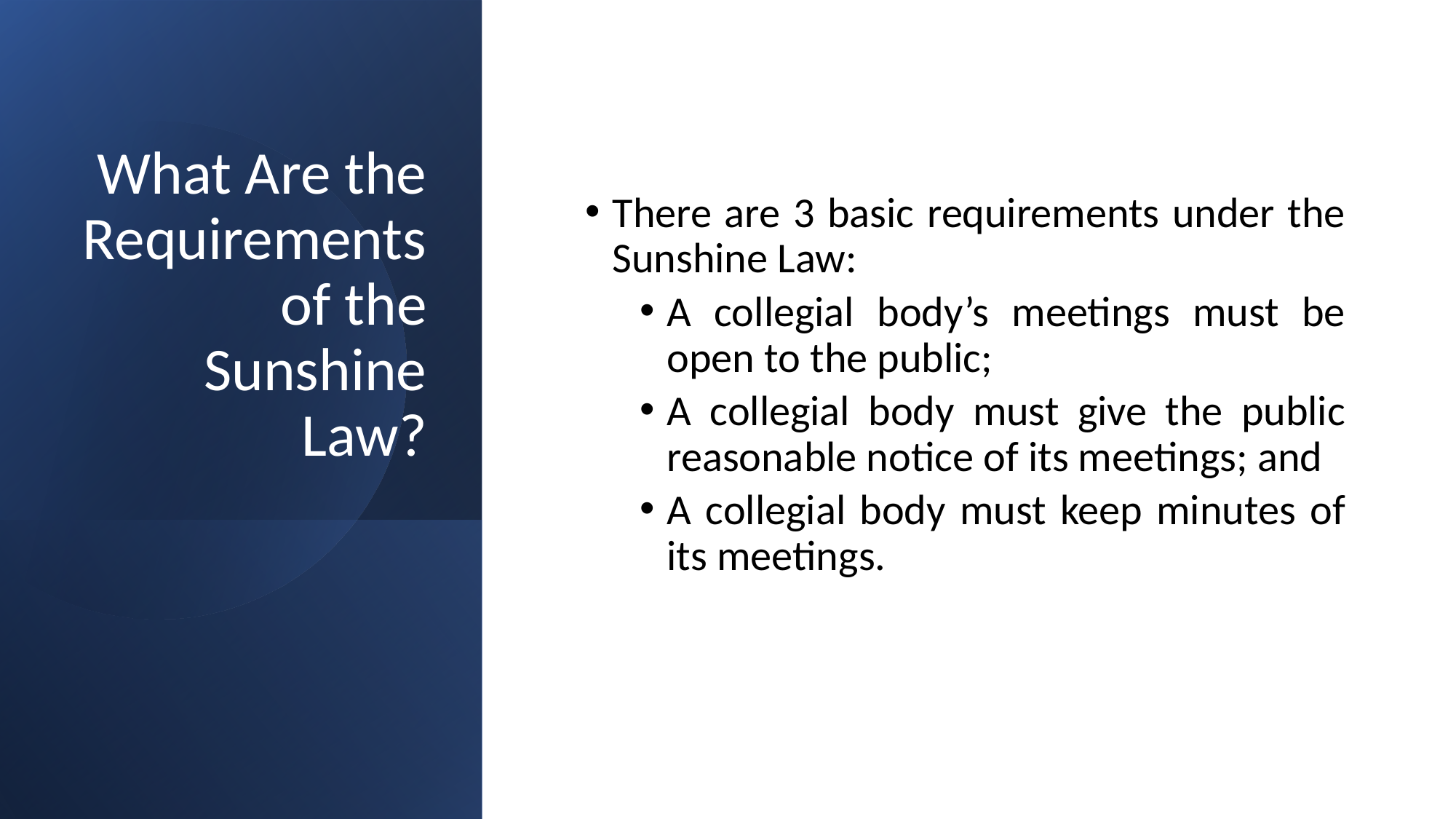

# What Are the Requirements of the Sunshine Law?
There are 3 basic requirements under the Sunshine Law:
A collegial body’s meetings must be open to the public;
A collegial body must give the public reasonable notice of its meetings; and
A collegial body must keep minutes of its meetings.